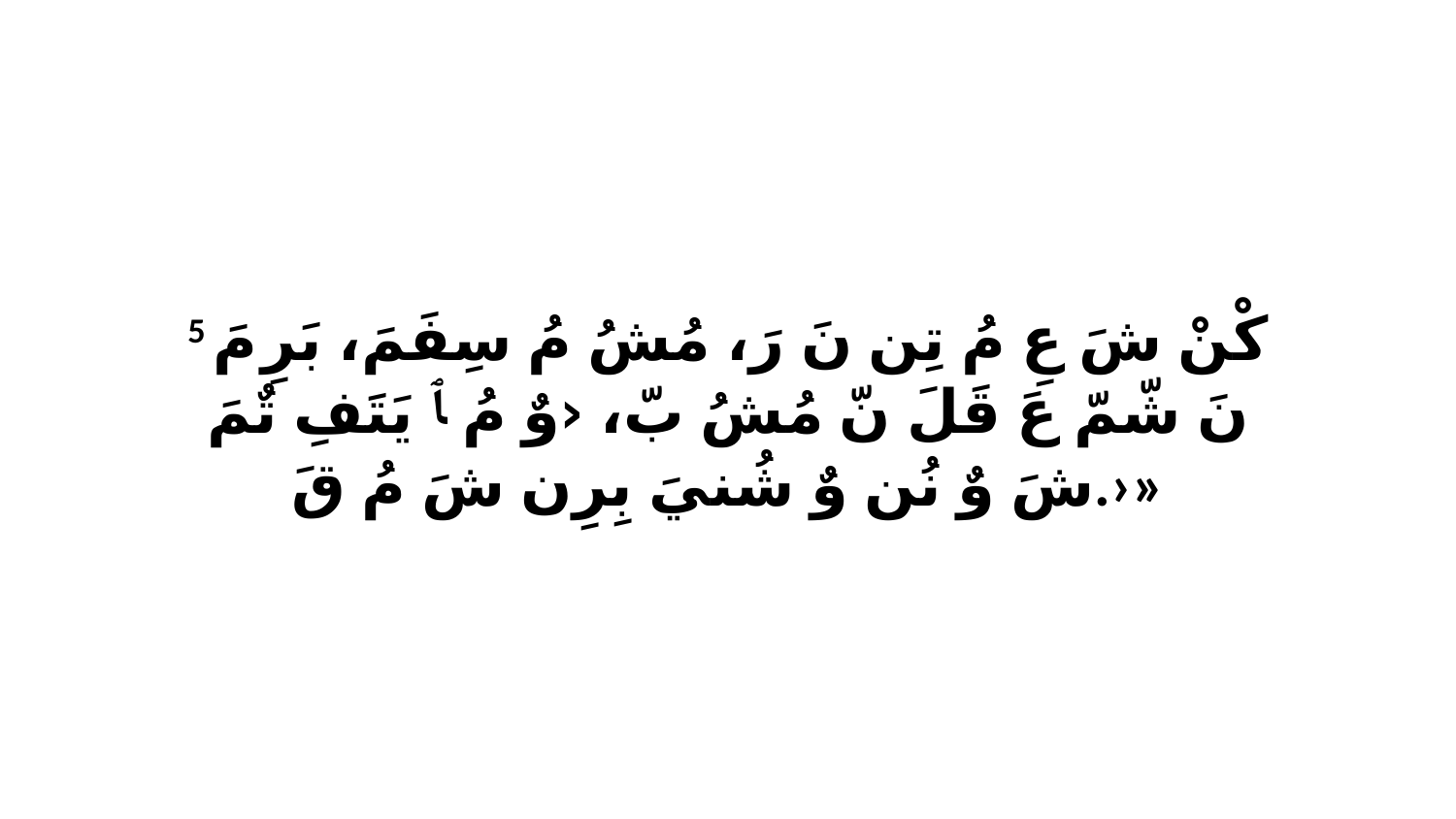

5 كْنْ شَ عِ مُ تِن نَ رَ، مُشُ مُ سِفَمَ، بَرِ مَ نَ شّمّ عَ قَلَ نّ مُشُ بّ، ‹وٌ مُ ﭑ يَتَفِ تٌمَ شَ وٌ نُن وٌ شُنيَ بِرِن شَ مُ قَ.›»